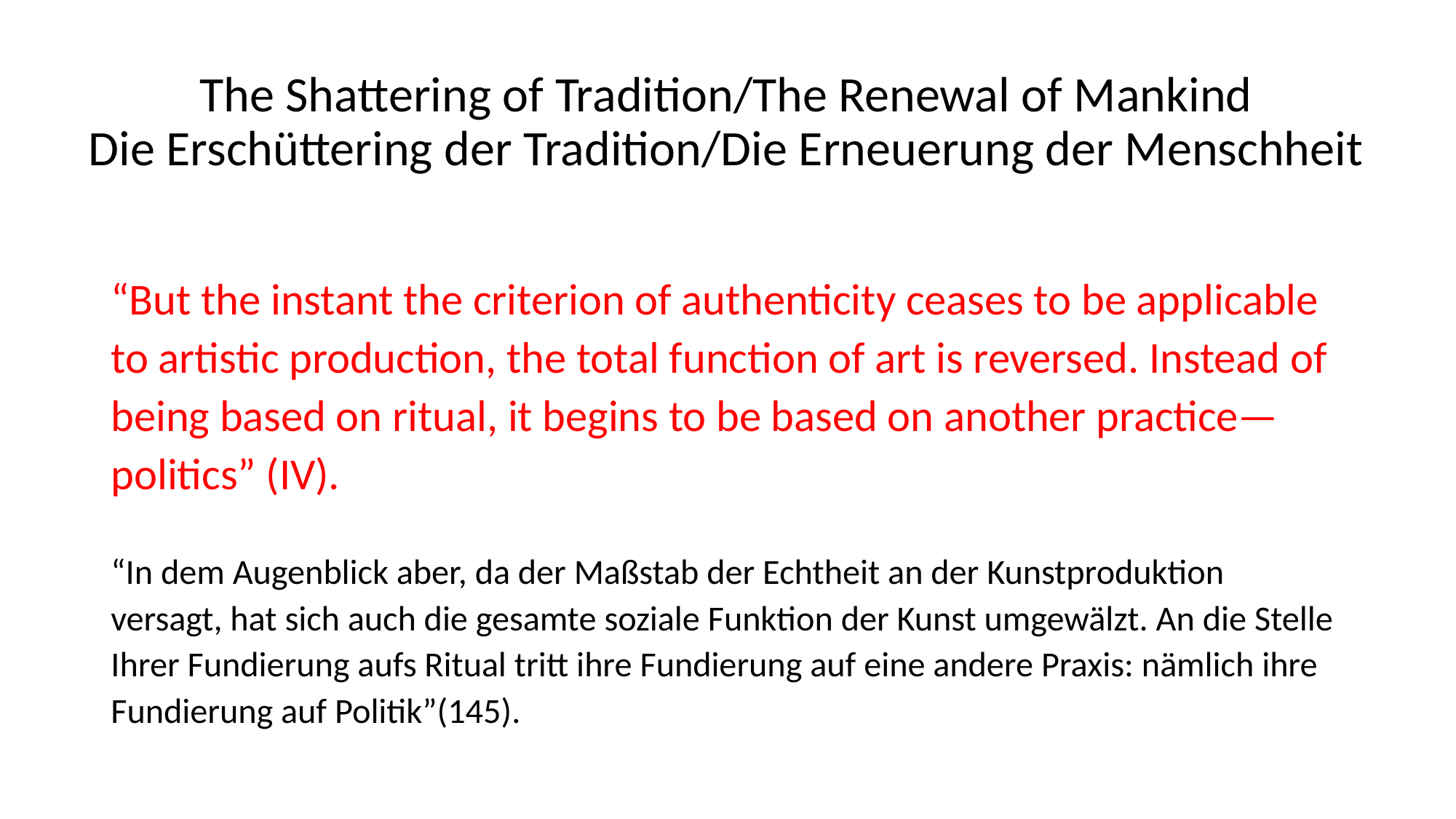

# The Shattering of Tradition/The Renewal of Mankind Die Erschüttering der Tradition/Die Erneuerung der Menschheit

“But the instant the criterion of authenticity ceases to be applicable to artistic production, the total function of art is reversed. Instead of being based on ritual, it begins to be based on another practice—politics” (IV).

“In dem Augenblick aber, da der Maßstab der Echtheit an der Kunstproduktion versagt, hat sich auch die gesamte soziale Funktion der Kunst umgewälzt. An die Stelle Ihrer Fundierung aufs Ritual tritt ihre Fundierung auf eine andere Praxis: nämlich ihre Fundierung auf Politik”(145).